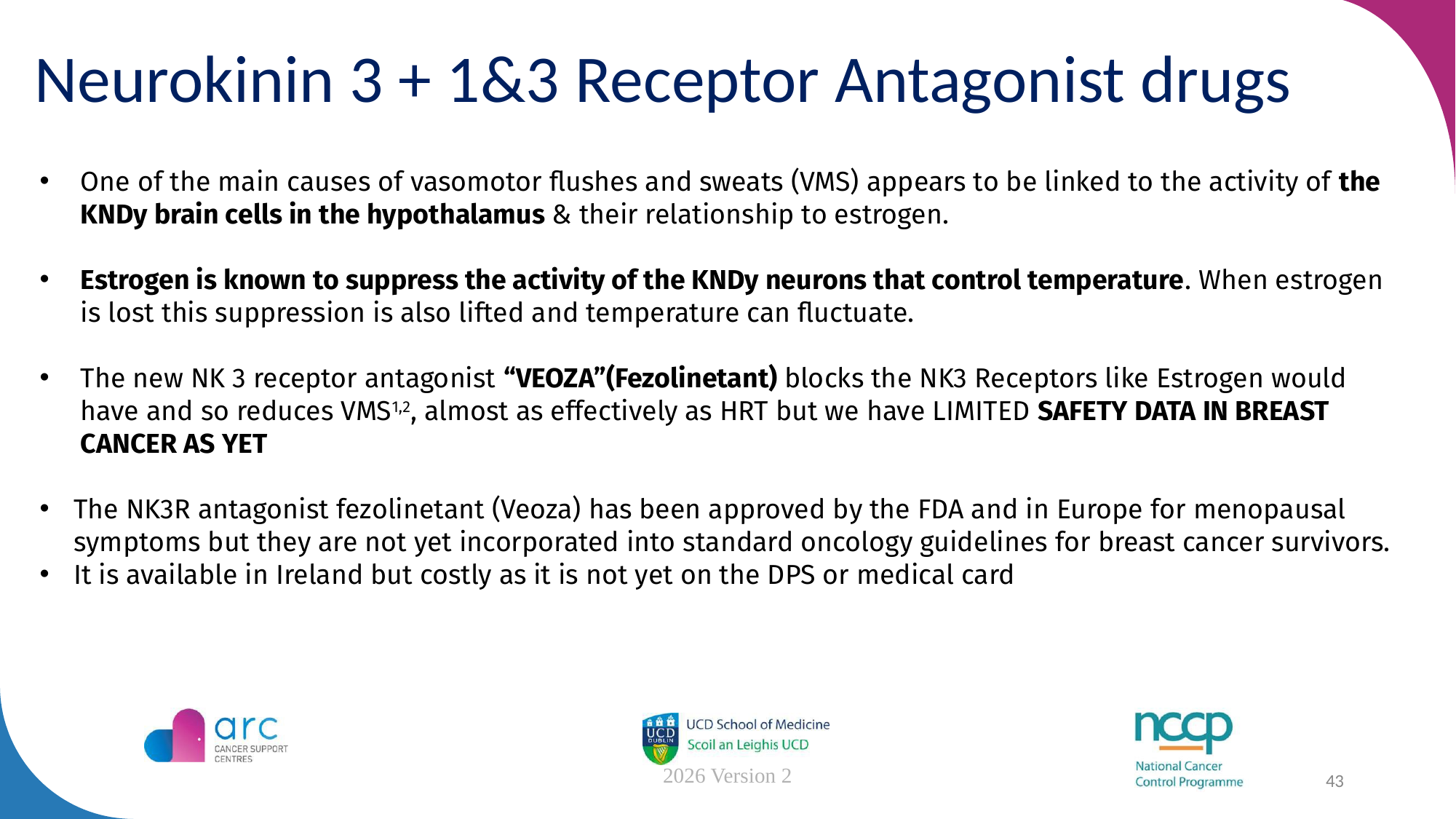

# Neurokinin 3 + 1&3 Receptor Antagonist drugs
One of the main causes of vasomotor flushes and sweats (VMS) appears to be linked to the activity of the KNDy brain cells in the hypothalamus & their relationship to estrogen.

Estrogen is known to suppress the activity of the KNDy neurons that control temperature. When estrogen is lost this suppression is also lifted and temperature can fluctuate.

The new NK 3 receptor antagonist “VEOZA”(Fezolinetant) blocks the NK3 Receptors like Estrogen would have and so reduces VMS1,2, almost as effectively as HRT but we have LIMITED SAFETY DATA IN BREAST CANCER AS YET

The NK3R antagonist fezolinetant (Veoza) has been approved by the FDA and in Europe for menopausal symptoms but they are not yet incorporated into standard oncology guidelines for breast cancer survivors.
It is available in Ireland but costly as it is not yet on the DPS or medical card

2026 Version 2
43